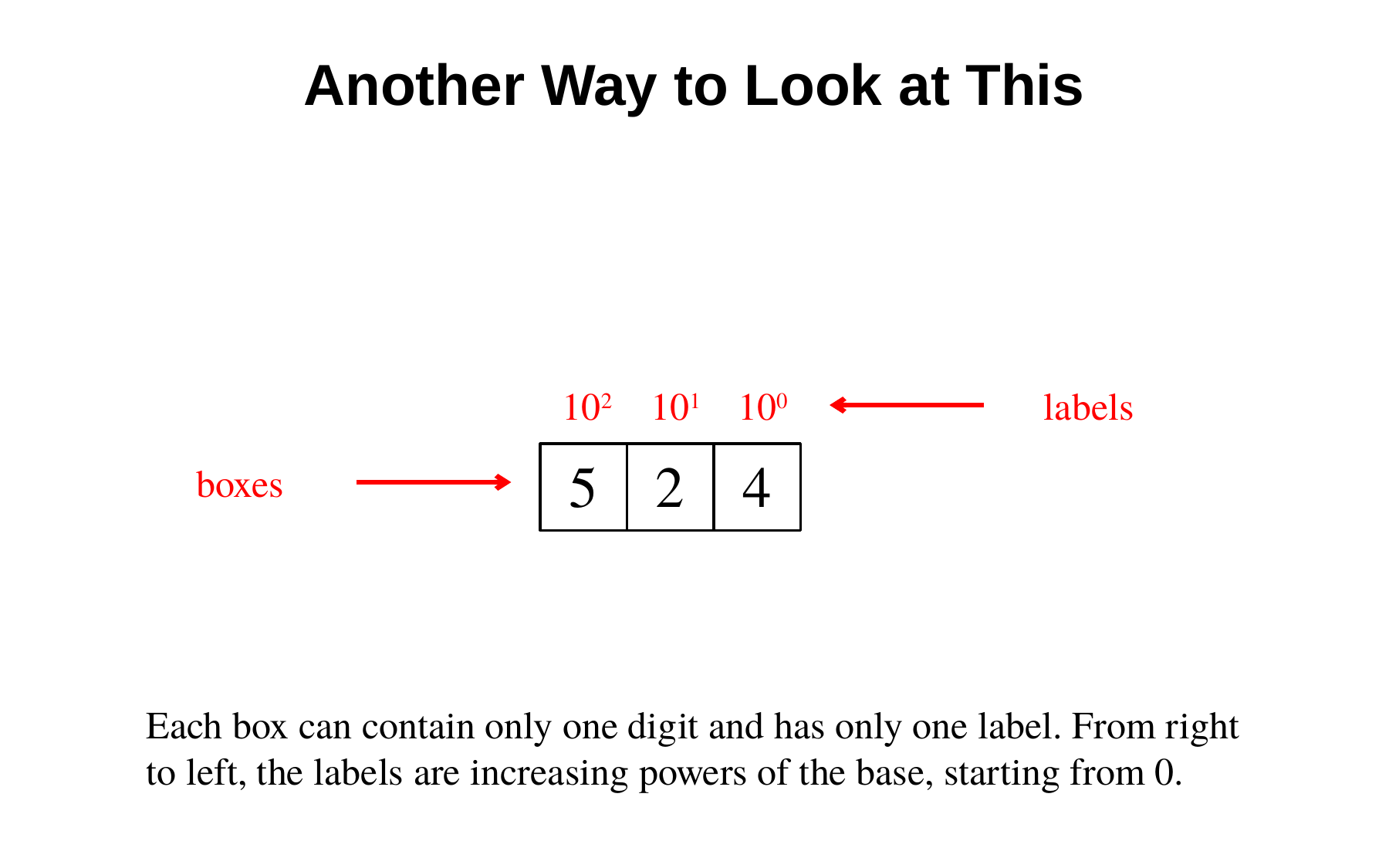

# Another Way to Look at This
102
101
100
labels
5
2
4
boxes
Each box can contain only one digit and has only one label. From right
to left, the labels are increasing powers of the base, starting from 0.